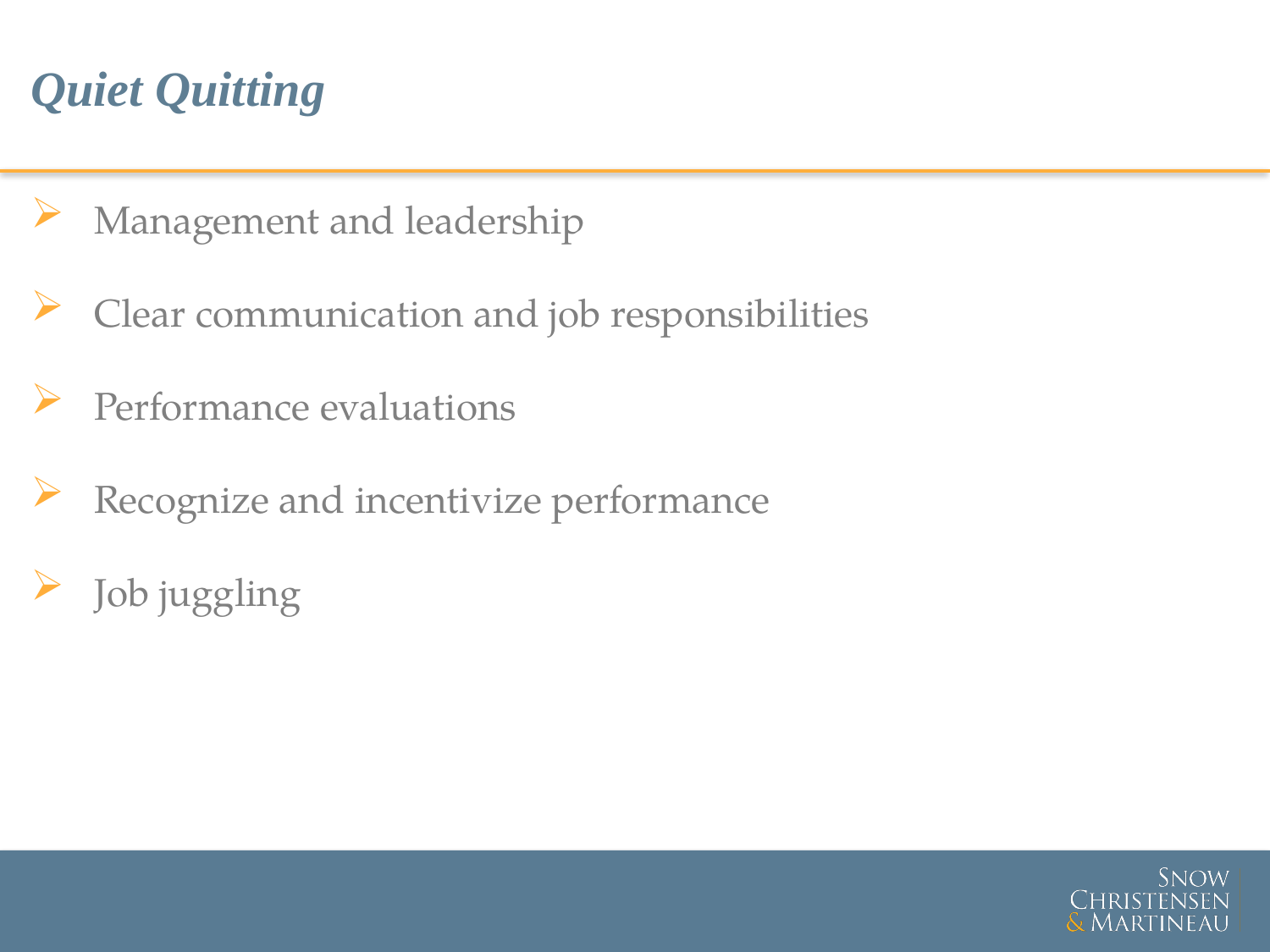

# Quiet Quitting
Management and leadership

Clear communication and job responsibilities

Performance evaluations

Recognize and incentivize performance

Job juggling